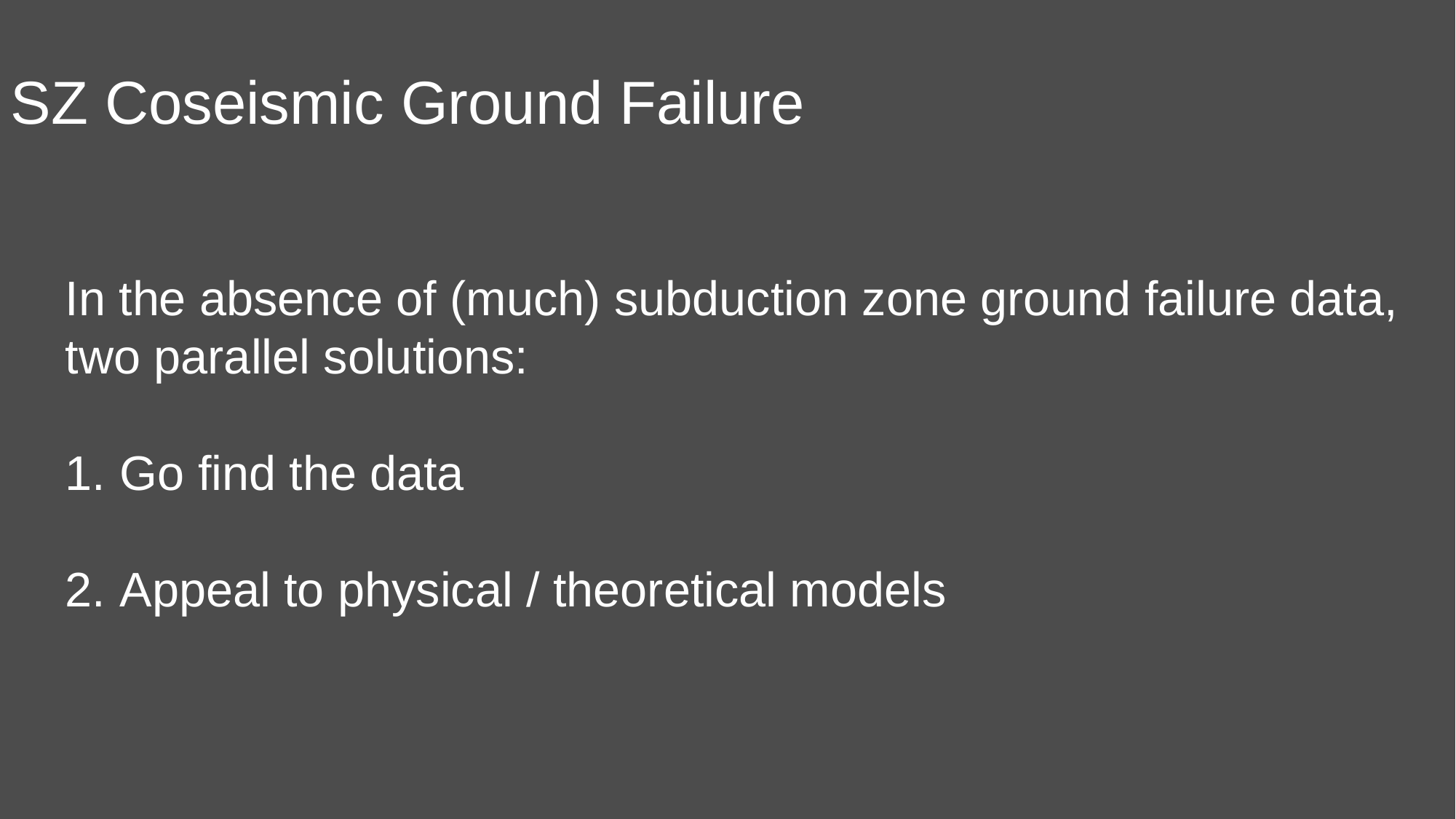

SZ Coseismic Ground Failure

In the absence of (much) subduction zone ground failure data, two parallel solutions:

Go find the data

Appeal to physical / theoretical models